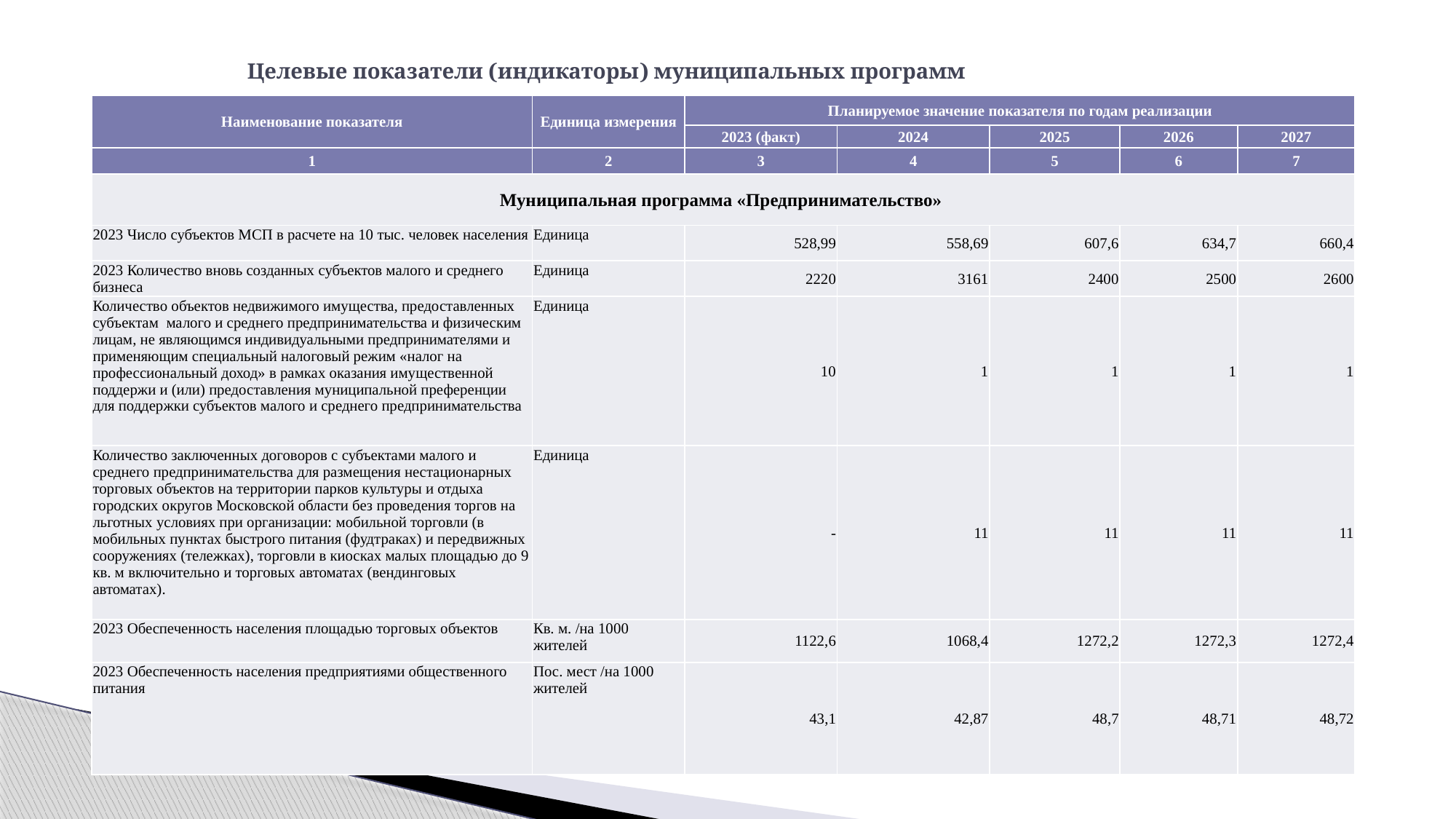

# Целевые показатели (индикаторы) муниципальных программ
| Наименование показателя | Единица измерения | Планируемое значение показателя по годам реализации |  |  |  |  |
| --- | --- | --- | --- | --- | --- | --- |
|  |  | 2023 (факт) | 2024 | 2025 | 2026 | 2027 |
| 1 | 2 | 3 | 4 | 5 | 6 | 7 |
| Муниципальная программа «Предпринимательство» |  |  |  |  |  |  |
| 2023 Число субъектов МСП в расчете на 10 тыс. человек населения | Единица | 528,99 | 558,69 | 607,6 | 634,7 | 660,4 |
| 2023 Количество вновь созданных субъектов малого и среднего бизнеса | Единица | 2220 | 3161 | 2400 | 2500 | 2600 |
| Количество объектов недвижимого имущества, предоставленных субъектам малого и среднего предпринимательства и физическим лицам, не являющимся индивидуальными предпринимателями и применяющим специальный налоговый режим «налог на профессиональный доход» в рамках оказания имущественной поддержи и (или) предоставления муниципальной преференции для поддержки субъектов малого и среднего предпринимательства | Единица | 10 | 1 | 1 | 1 | 1 |
| Количество заключенных договоров с субъектами малого и среднего предпринимательства для размещения нестационарных торговых объектов на территории парков культуры и отдыха городских округов Московской области без проведения торгов на льготных условиях при организации: мобильной торговли (в мобильных пунктах быстрого питания (фудтраках) и передвижных сооружениях (тележках), торговли в киосках малых площадью до 9 кв. м включительно и торговых автоматах (вендинговых автоматах). | Единица | - | 11 | 11 | 11 | 11 |
| 2023 Обеспеченность населения площадью торговых объектов | Кв. м. /на 1000 жителей | 1122,6 | 1068,4 | 1272,2 | 1272,3 | 1272,4 |
| 2023 Обеспеченность населения предприятиями общественного питания | Пос. мест /на 1000 жите­лей | 43,1 | 42,87 | 48,7 | 48,71 | 48,72 |